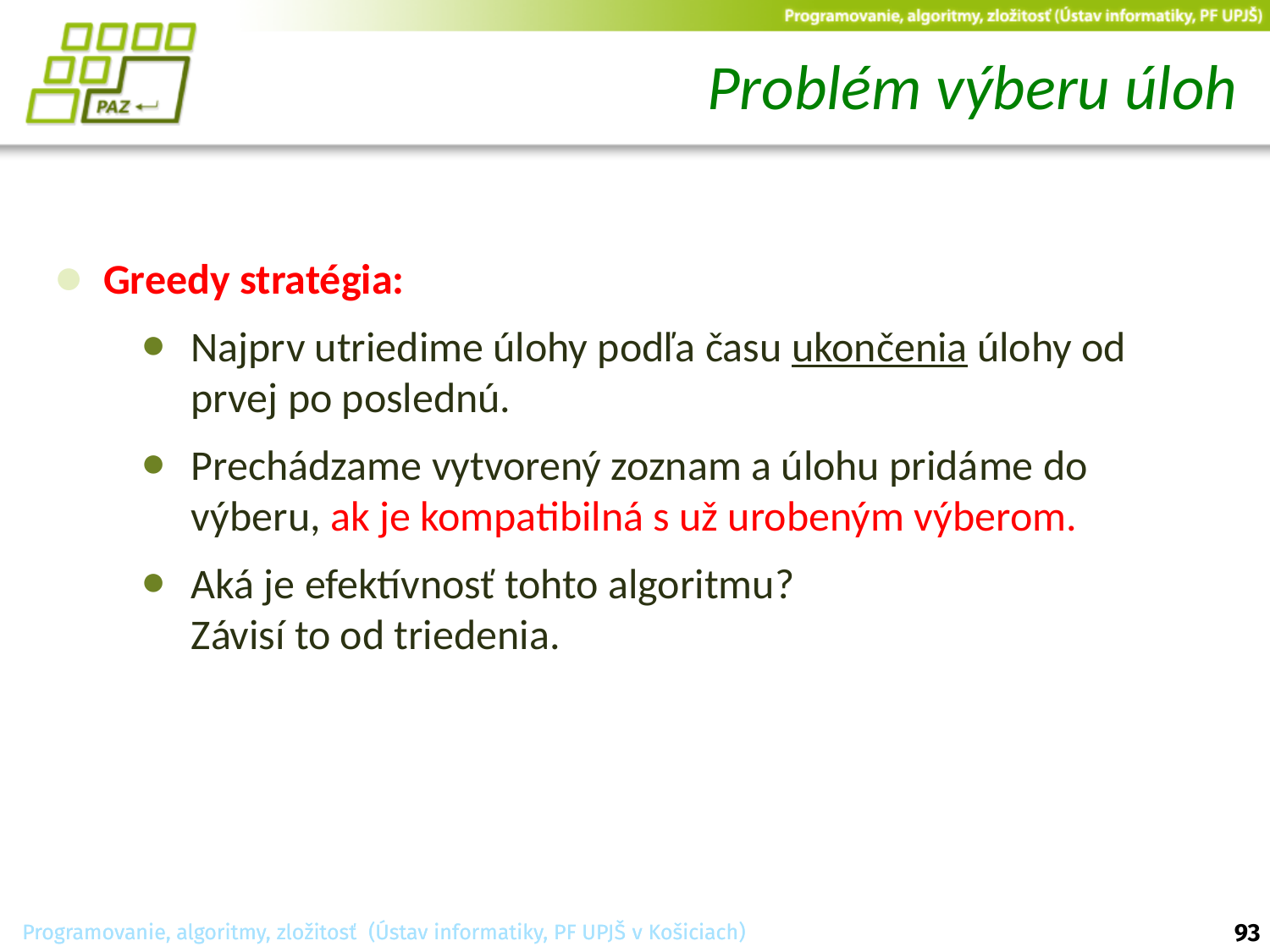

# Problém výberu úloh
Greedy stratégia:
Najprv utriedime úlohy podľa času ukončenia úlohy od prvej po poslednú.
Prechádzame vytvorený zoznam a úlohu pridáme do výberu, ak je kompatibilná s už urobeným výberom.
Aká je efektívnosť tohto algoritmu?
Závisí to od triedenia.